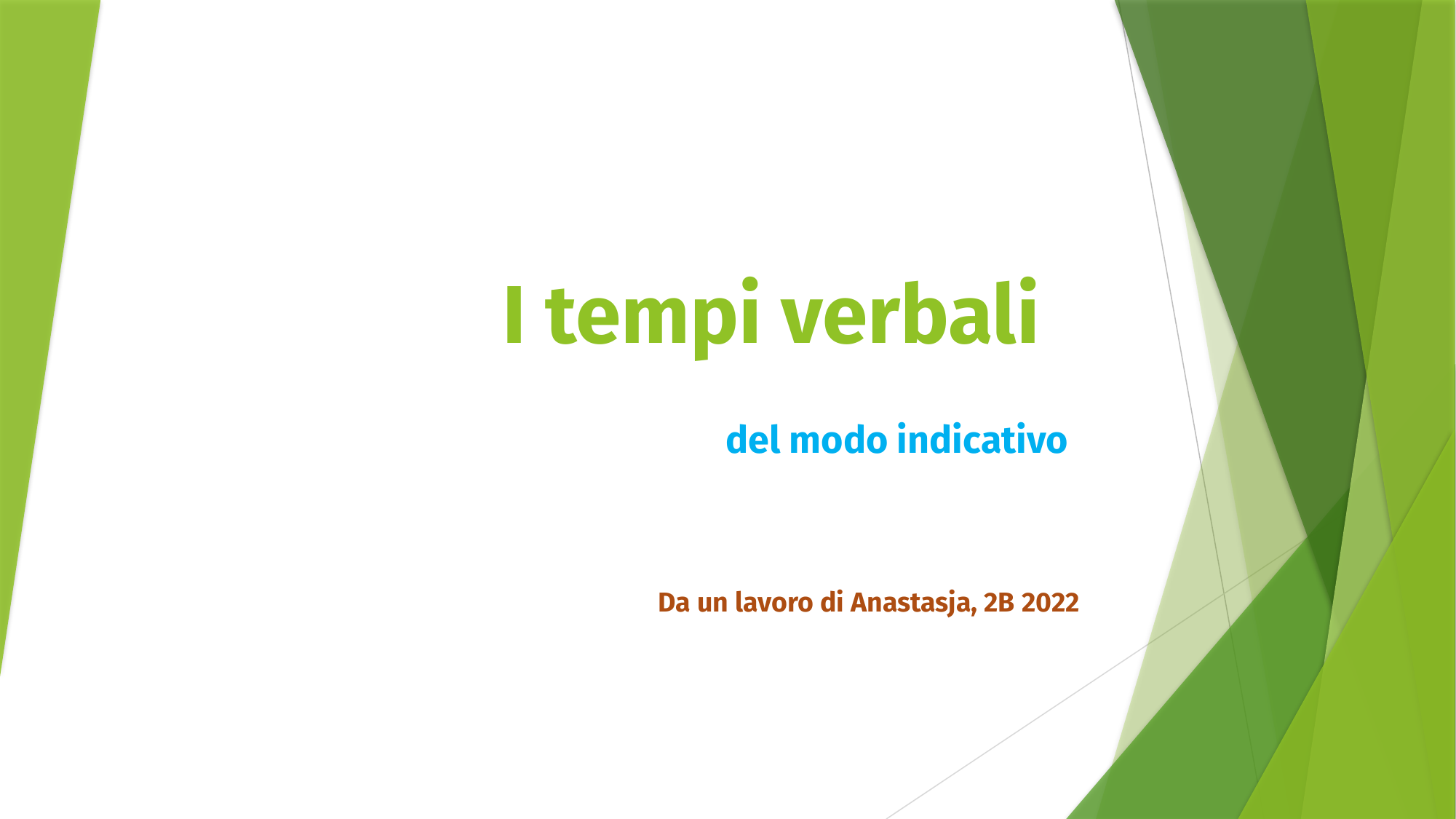

# I tempi verbali
del modo indicativo
Da un lavoro di Anastasja, 2B 2022